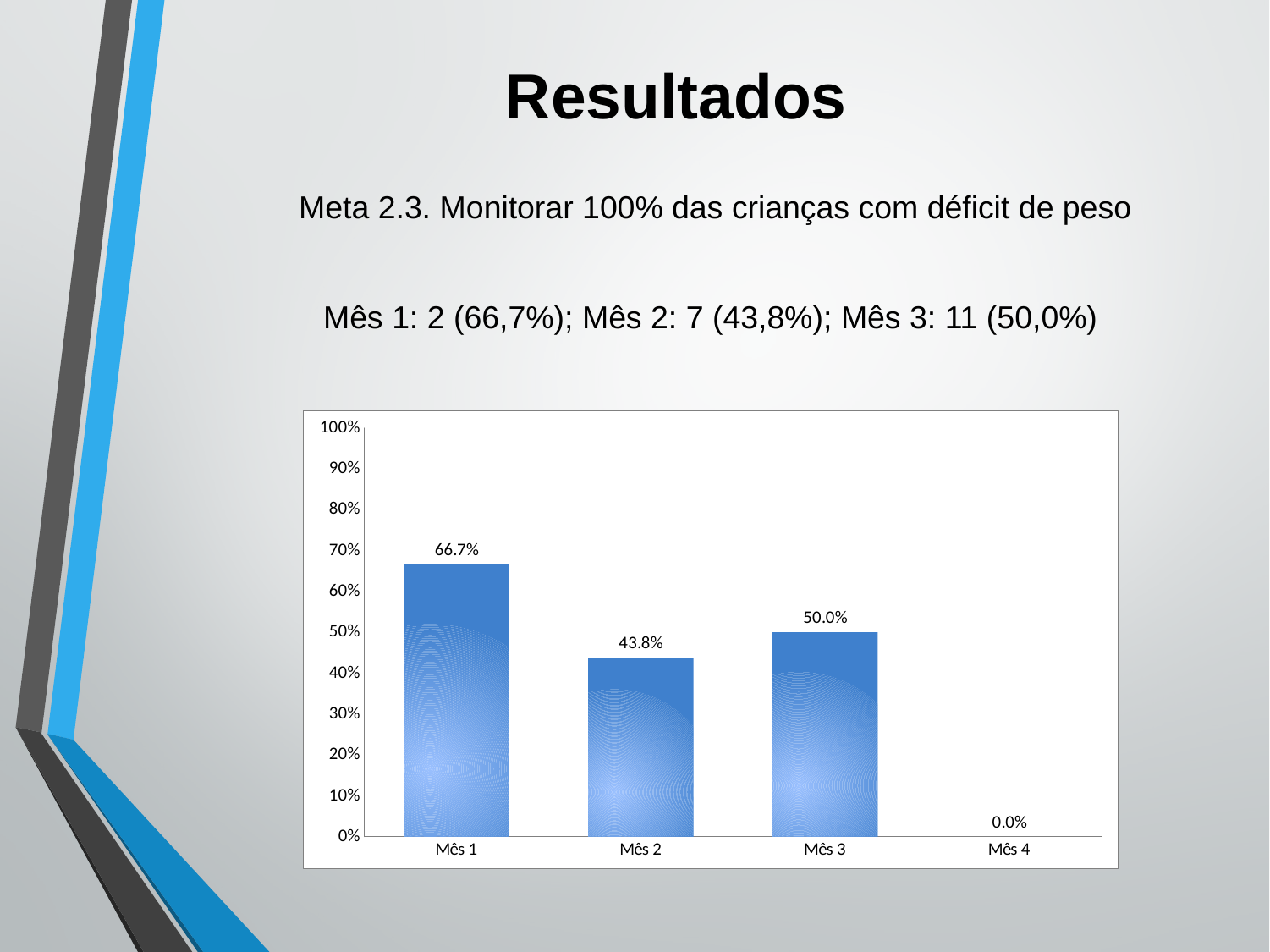

# Resultados
Meta 2.3. Monitorar 100% das crianças com déficit de peso

Mês 1: 2 (66,7%); Mês 2: 7 (43,8%); Mês 3: 11 (50,0%)

### Chart

| Category | Proporção de crianças com déficit de peso monitoradas |
|---|---|
| Mês 1 | 0.6666666666666666 |
| Mês 2 | 0.4375000000000001 |
| Mês 3 | 0.5 |
| Mês 4 | 0.0 |